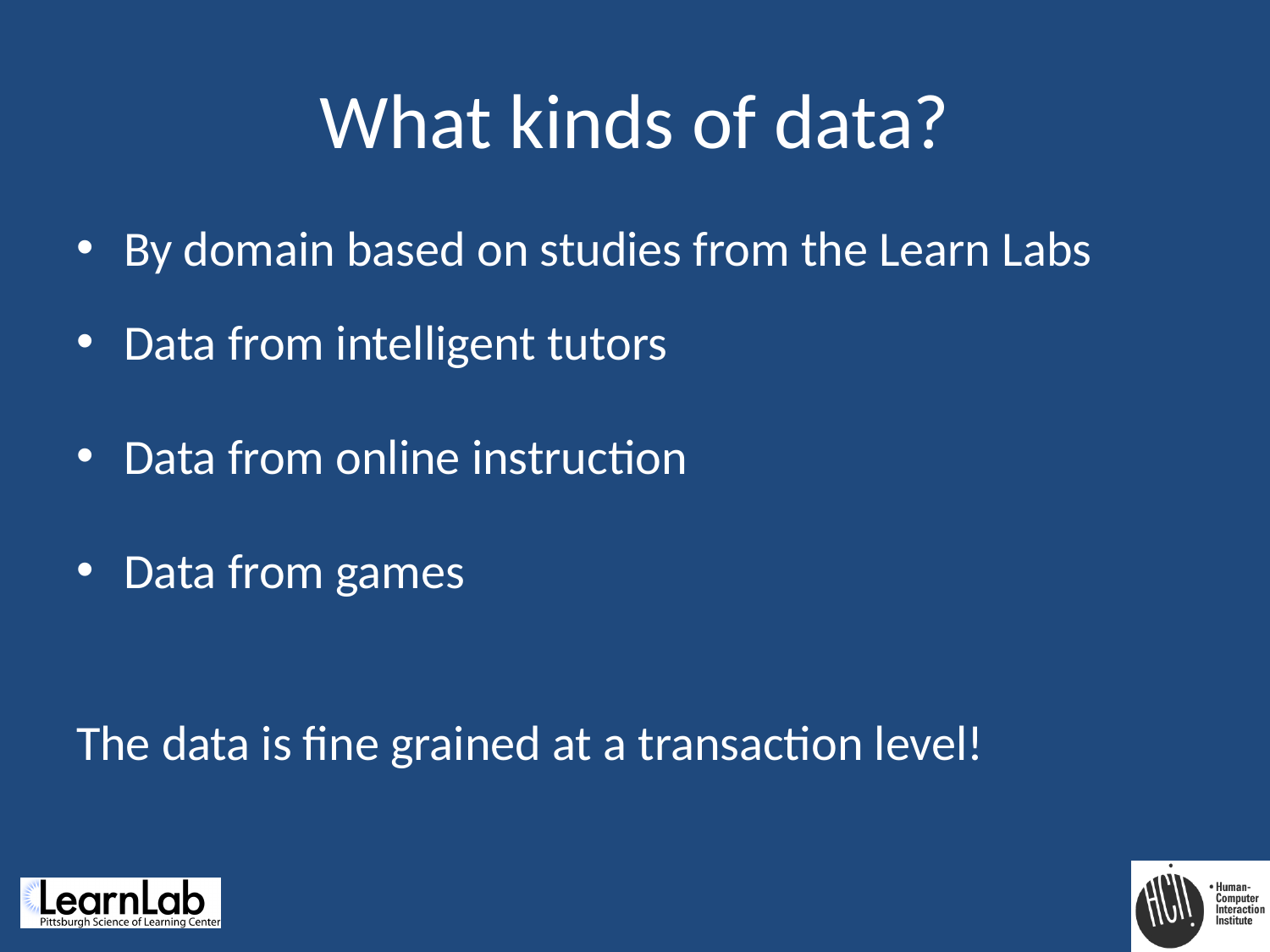

# What kinds of data?
By domain based on studies from the Learn Labs

Data from intelligent tutors

Data from online instruction

Data from games

The data is fine grained at a transaction level!